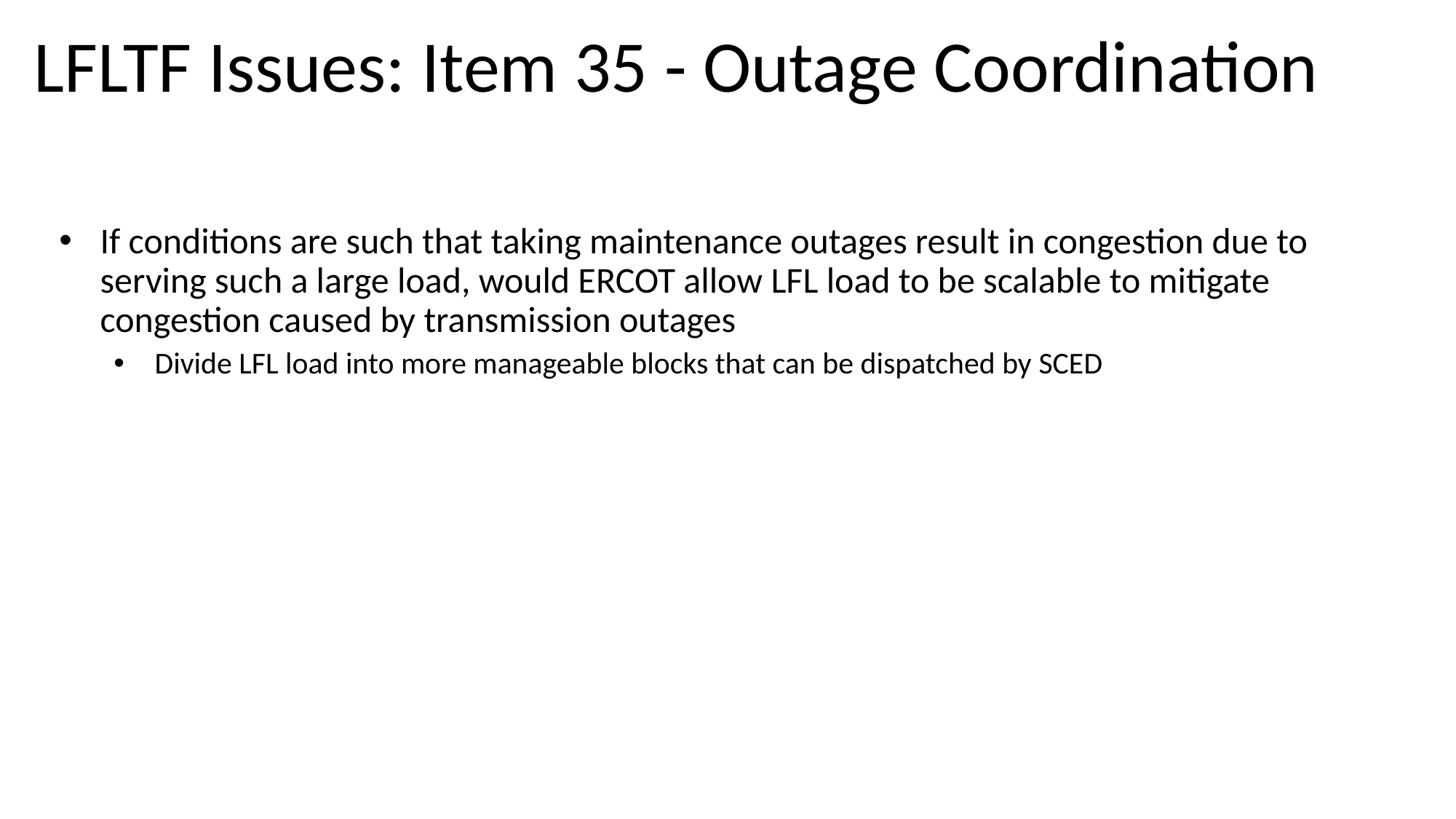

# LFLTF Issues: Item 35 - Outage Coordination
If conditions are such that taking maintenance outages result in congestion due to serving such a large load, would ERCOT allow LFL load to be scalable to mitigate congestion caused by transmission outages
Divide LFL load into more manageable blocks that can be dispatched by SCED